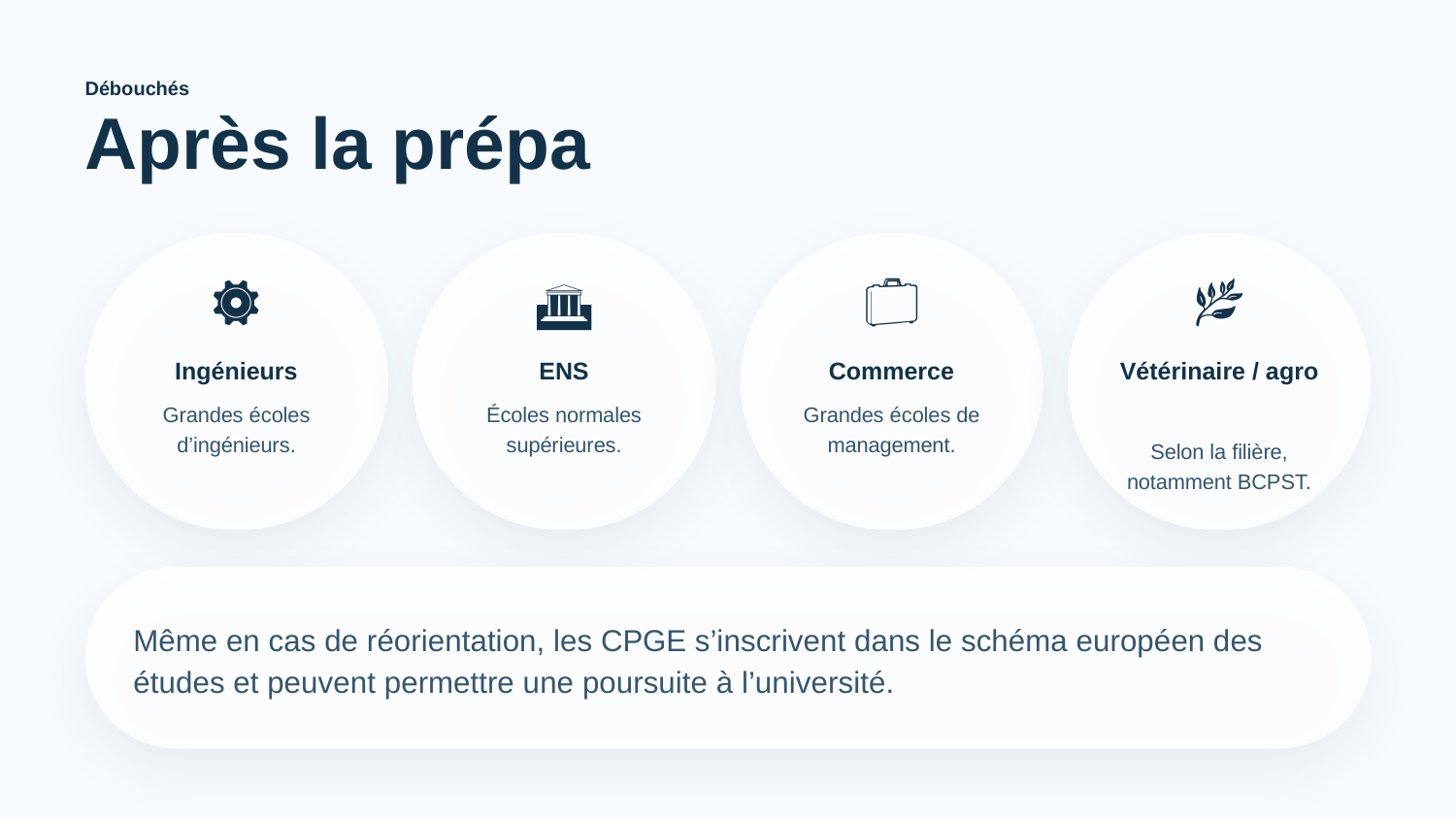

Débouchés
Après la prépa

⚙️
🏛️
💼
🌿
Ingénieurs
ENS
Commerce
Vétérinaire / agro
Grandes écoles d’ingénieurs.
Écoles normales supérieures.
Grandes écoles de management.
Selon la filière, notamment BCPST.

Même en cas de réorientation, les CPGE s’inscrivent dans le schéma européen des études et peuvent permettre une poursuite à l’université.